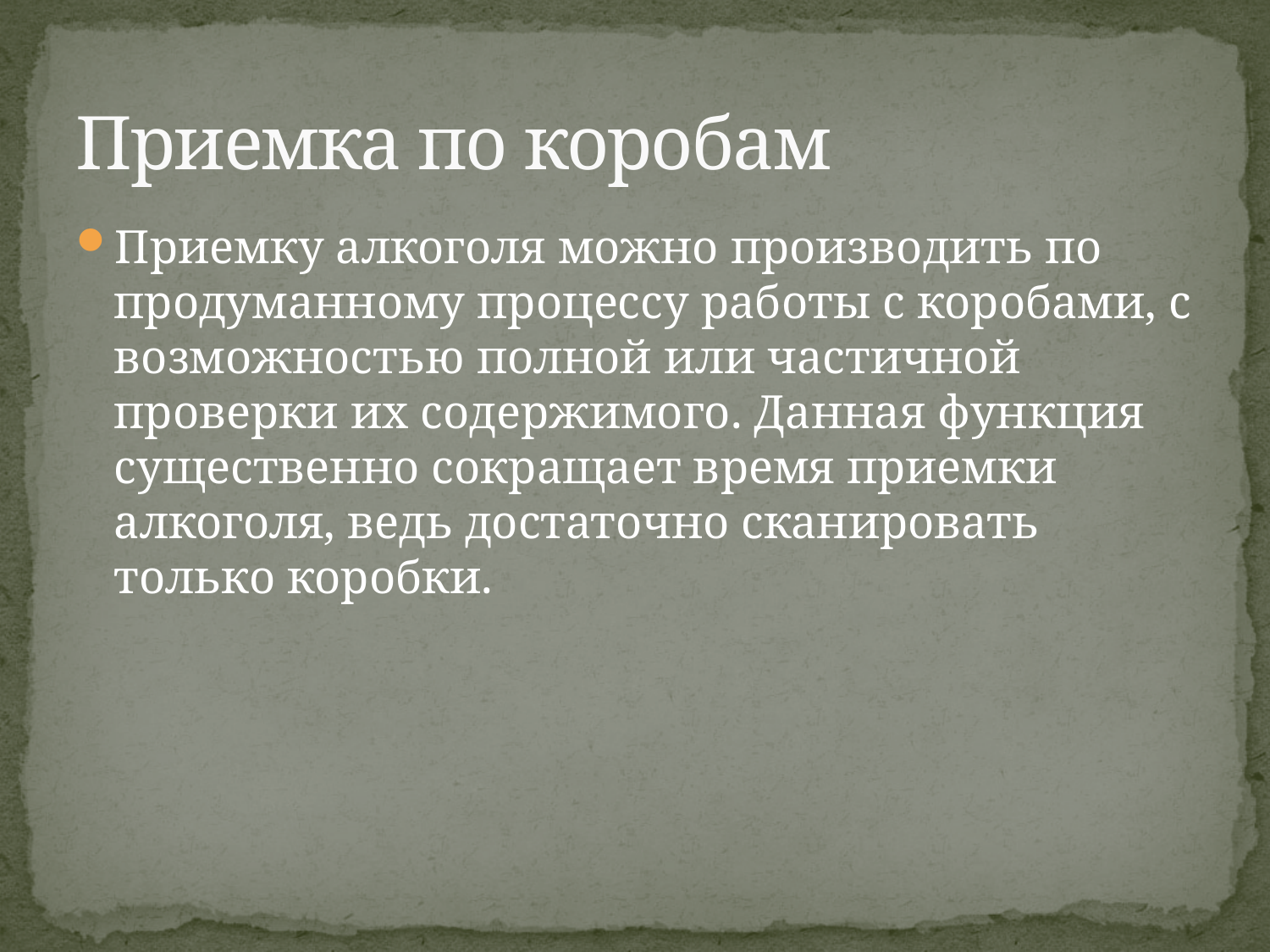

# Приемка по коробам
Приемку алкоголя можно производить по продуманному процессу работы с коробами, с возможностью полной или частичной проверки их содержимого. Данная функция существенно сокращает время приемки алкоголя, ведь достаточно сканировать только коробки.